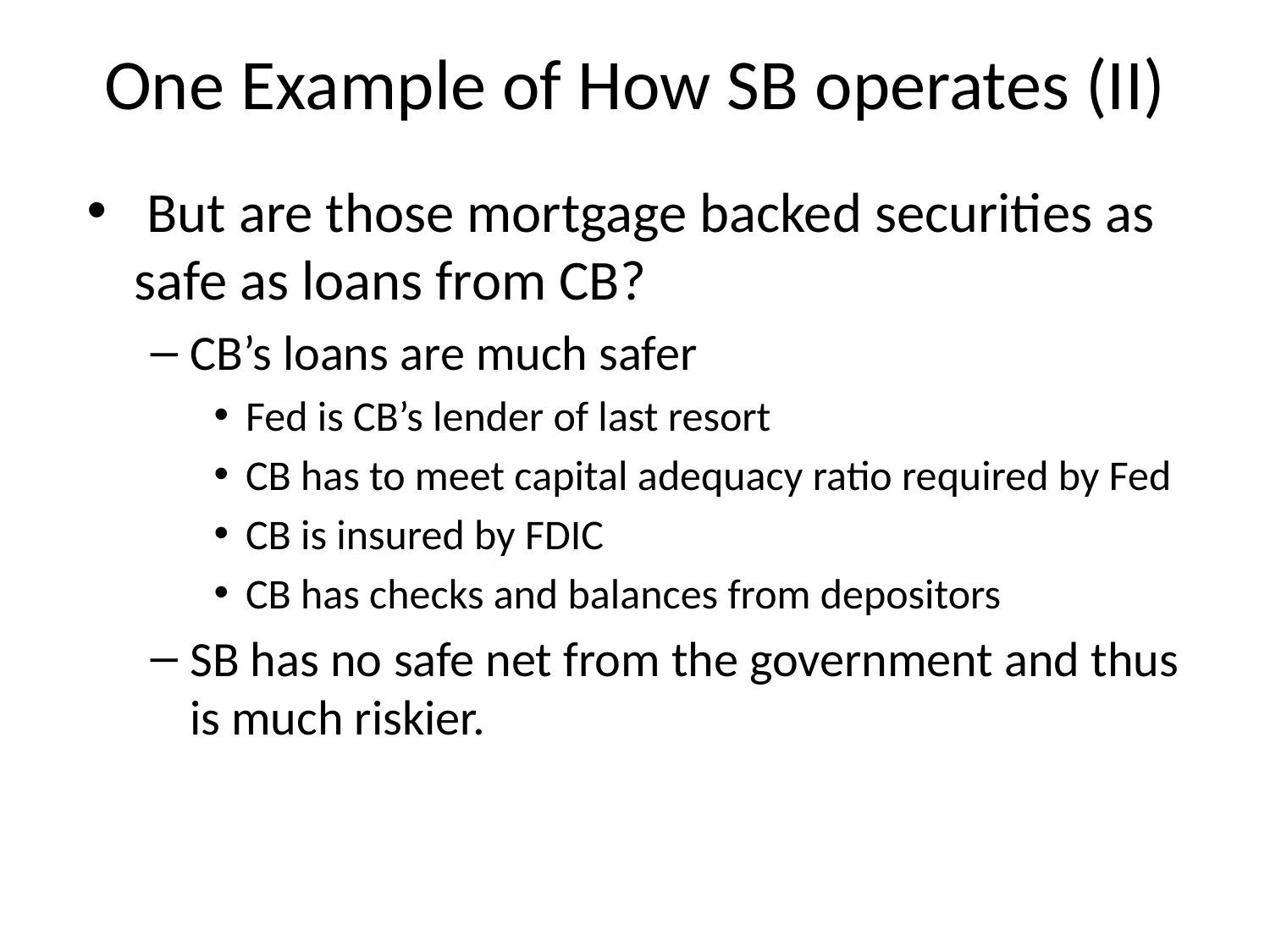

# One Example of How SB operates (II)
 But are those mortgage backed securities as safe as loans from CB?
CB’s loans are much safer
Fed is CB’s lender of last resort
CB has to meet capital adequacy ratio required by Fed
CB is insured by FDIC
CB has checks and balances from depositors
SB has no safe net from the government and thus is much riskier.